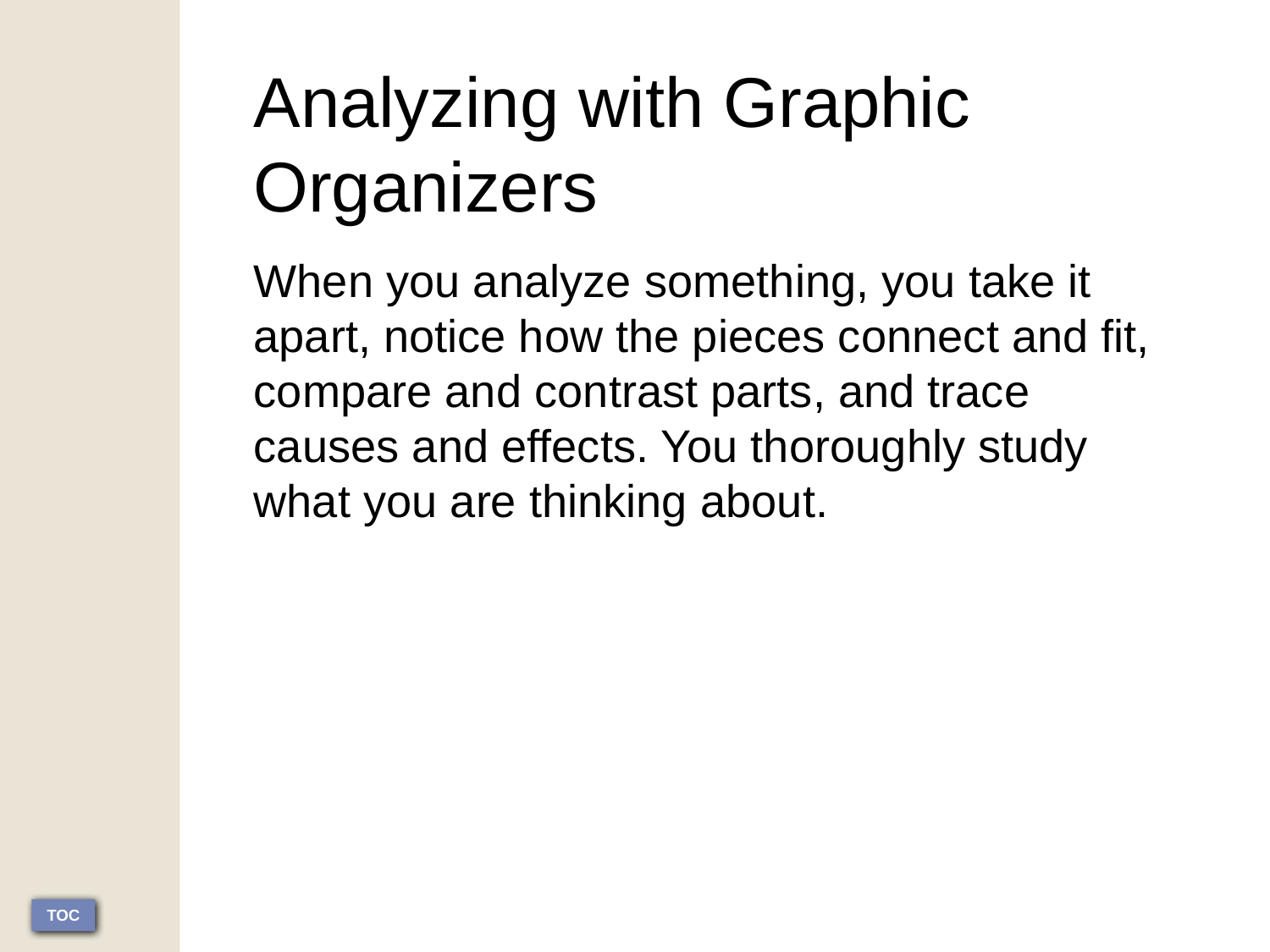

Analyzing with Graphic Organizers
When you analyze something, you take it apart, notice how the pieces connect and fit, compare and contrast parts, and trace causes and effects. You thoroughly study what you are thinking about.